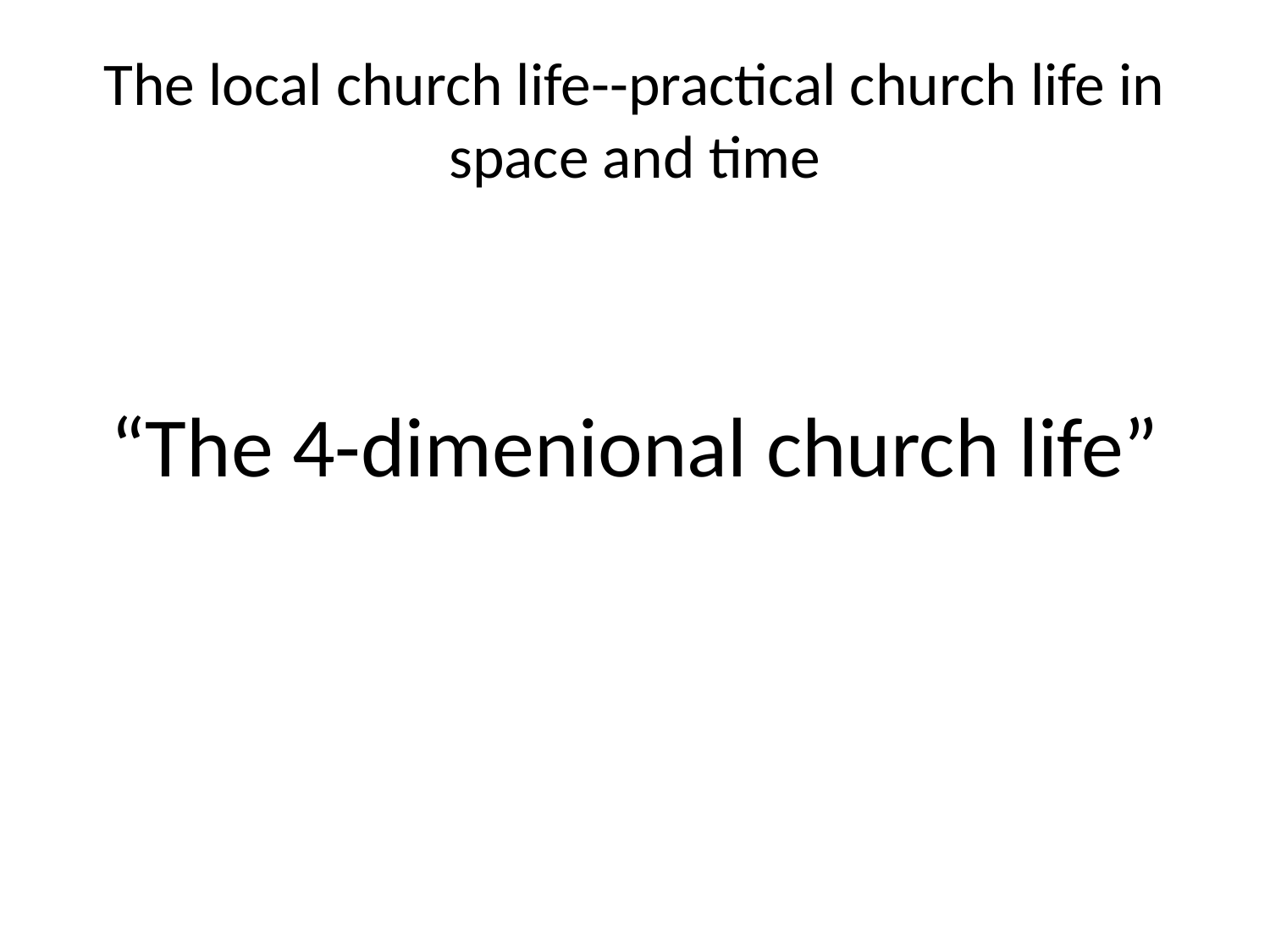

# The local church life--practical church life in space and time

“The 4-dimenional church life”